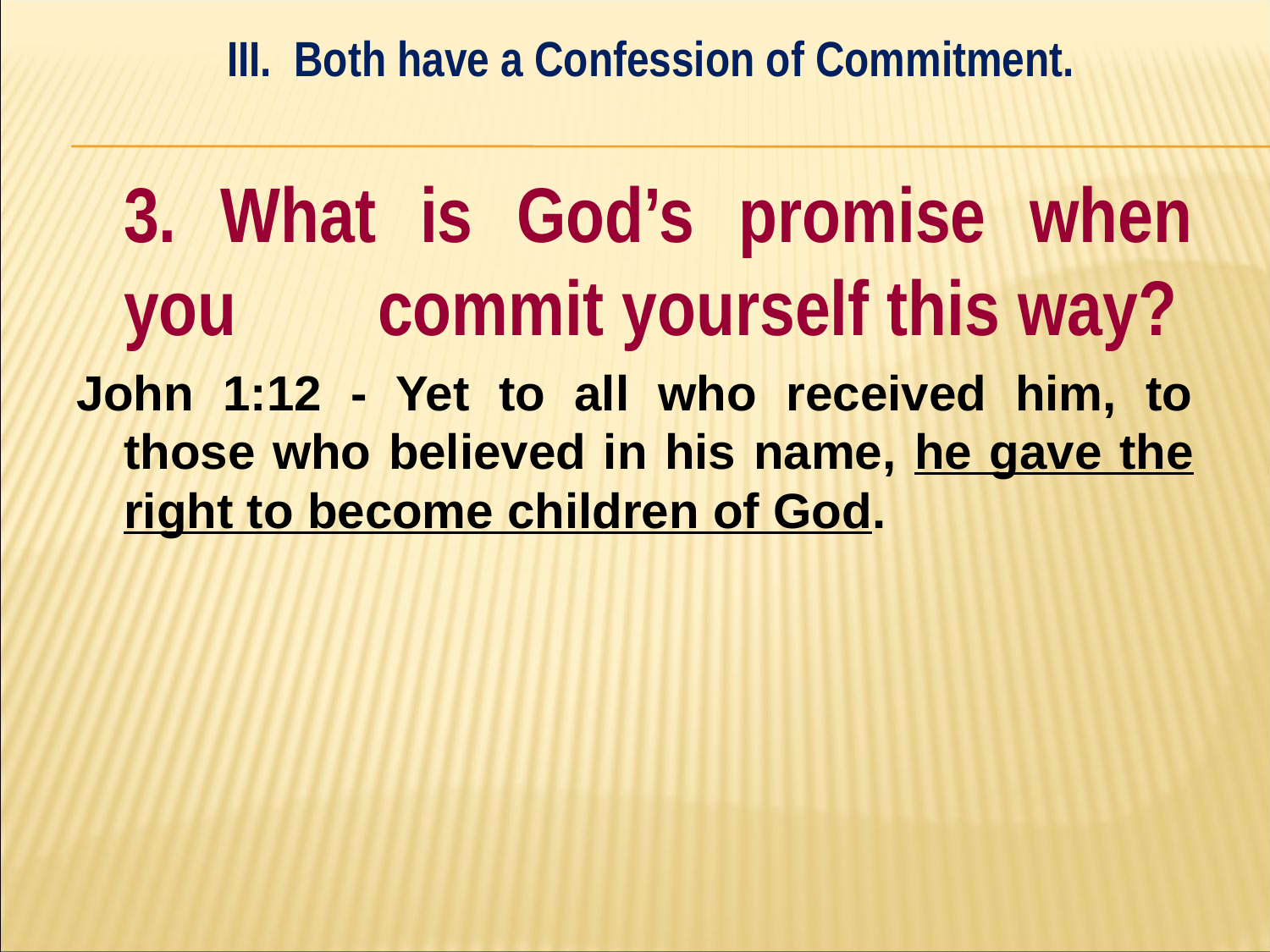

III.  Both have a Confession of Commitment.
#
	3. What is God’s promise when you 	commit yourself this way?
John 1:12 - Yet to all who received him, to those who believed in his name, he gave the right to become children of God.